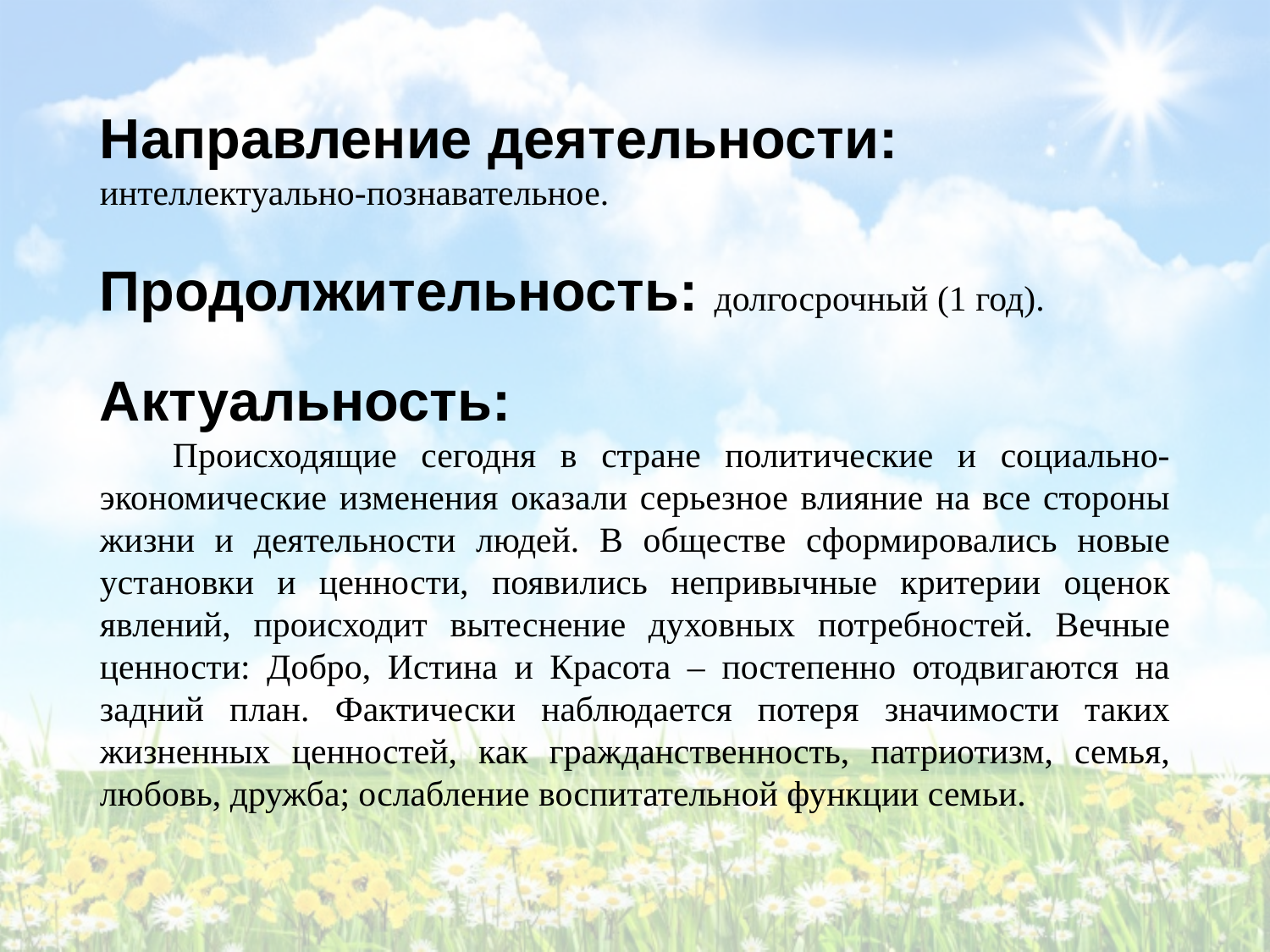

#
Направление деятельности: интеллектуально-познавательное.

Продолжительность: долгосрочный (1 год).

Актуальность:
   Происходящие сегодня в стране политические и социально-экономические изменения оказали серьезное влияние на все стороны жизни и деятельности людей. В обществе сформировались новые установки и ценности, появились непривычные критерии оценок явлений, происходит вытеснение духовных потребностей. Вечные ценности: Добро, Истина и Красота – постепенно отодвигаются на задний план. Фактически наблюдается потеря значимости таких жизненных ценностей, как гражданственность, патриотизм, семья, любовь, дружба; ослабление воспитательной функции семьи.